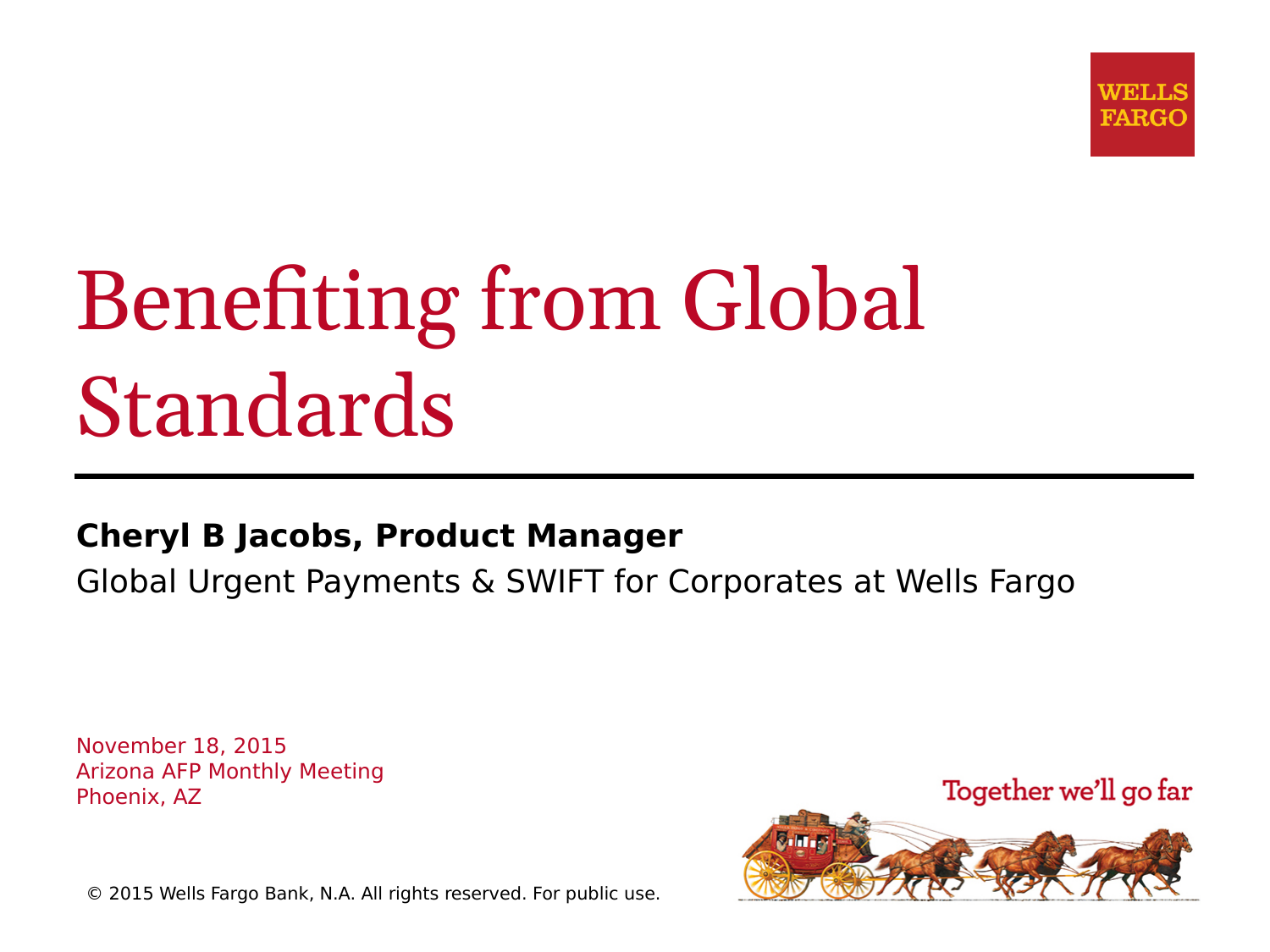

# Benefiting from Global Standards
Cheryl B Jacobs, Product Manager
Global Urgent Payments & SWIFT for Corporates at Wells Fargo
November 18, 2015
Arizona AFP Monthly Meeting
Phoenix, AZ
© 2015 Wells Fargo Bank, N.A. All rights reserved. For public use.